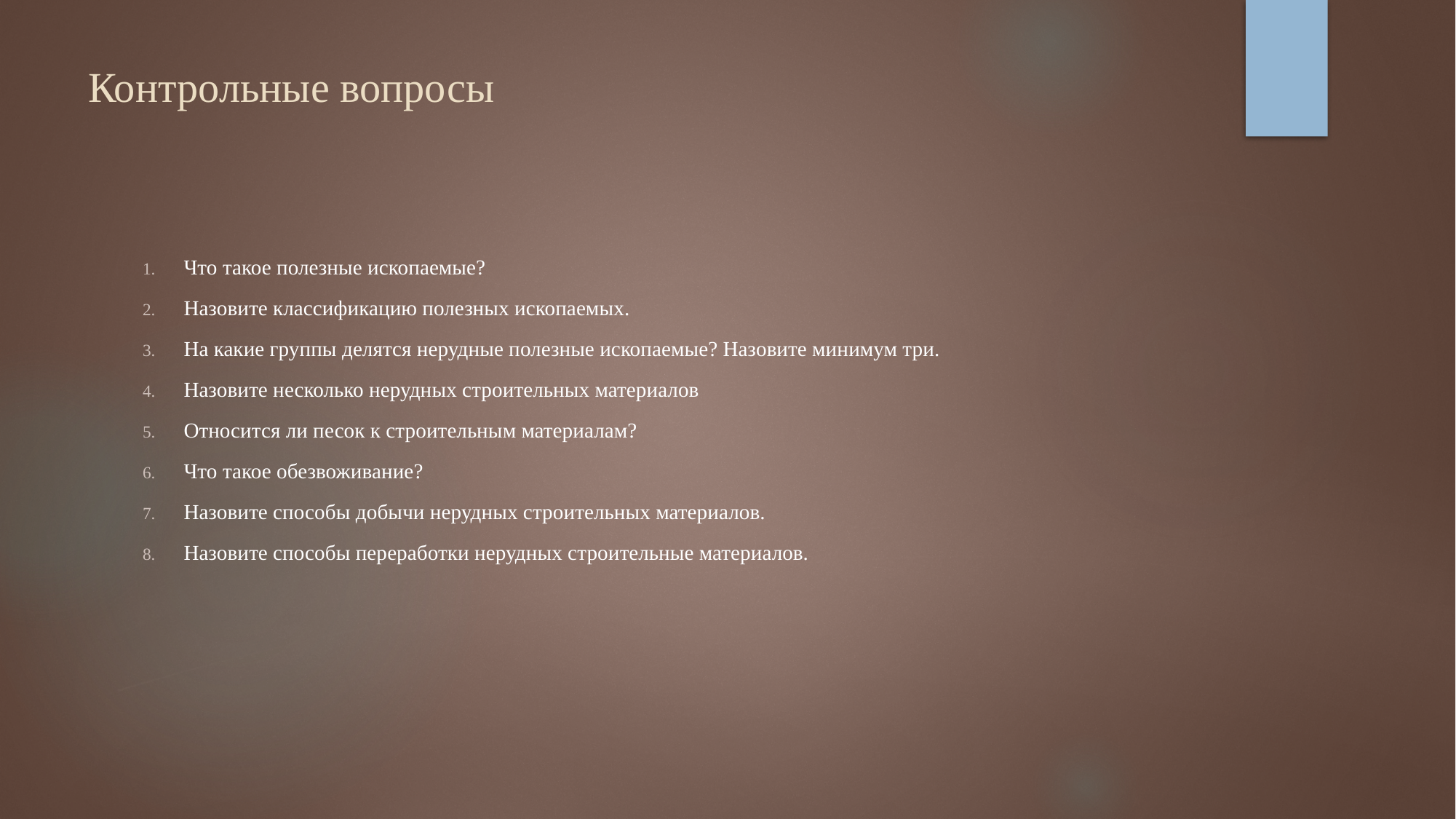

# Контрольные вопросы
Что такое полезные ископаемые?
Назовите классификацию полезных ископаемых.
На какие группы делятся нерудные полезные ископаемые? Назовите минимум три.
Назовите несколько нерудных строительных материалов
Относится ли песок к строительным материалам?
Что такое обезвоживание?
Назовите способы добычи нерудных строительных материалов.
Назовите способы переработки нерудных строительные материалов.